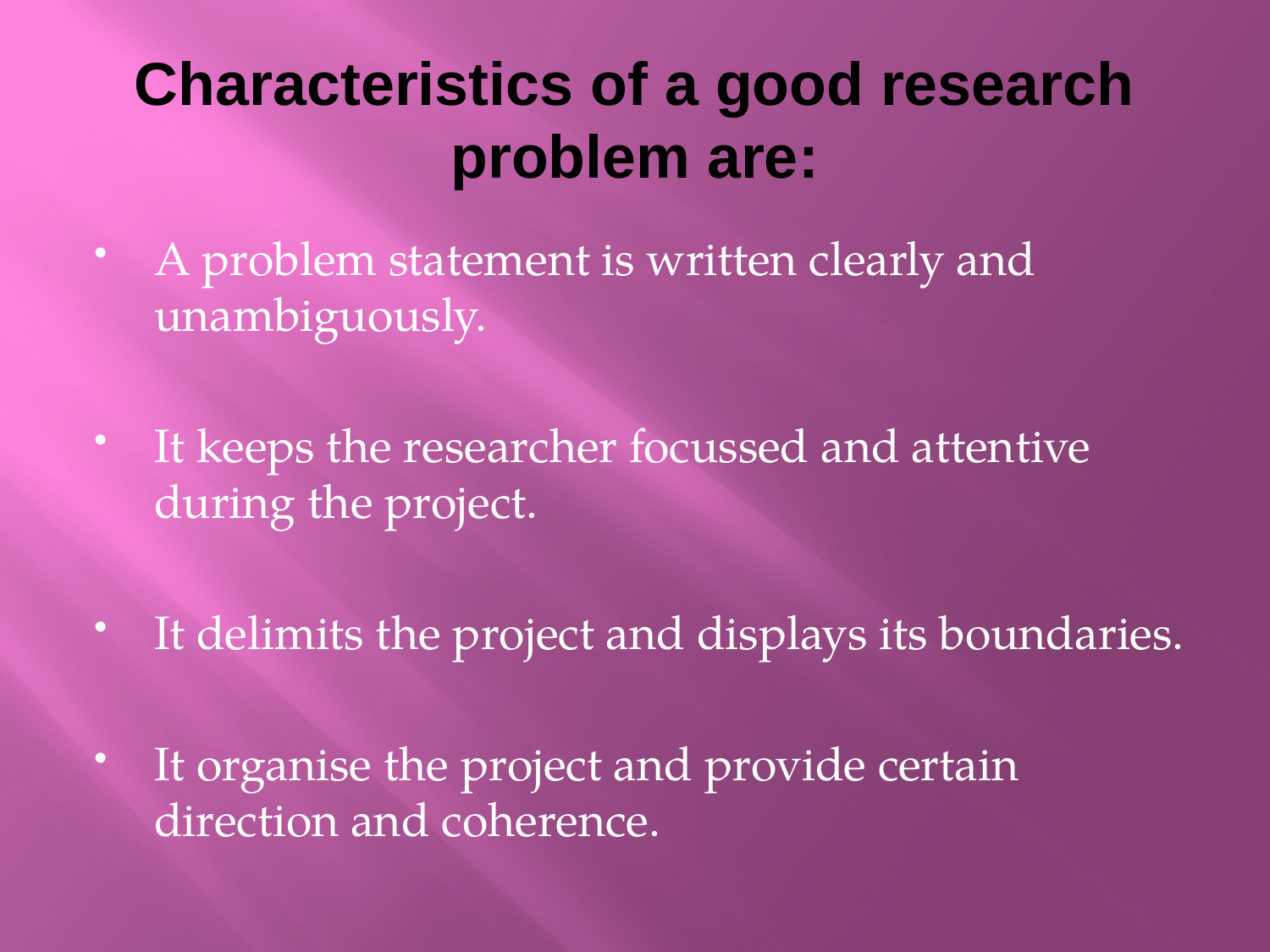

# Characteristics of a good research problem are:
A problem statement is written clearly and unambiguously.

It keeps the researcher focussed and attentive during the project.

It delimits the project and displays its boundaries.

It organise the project and provide certain direction and coherence.